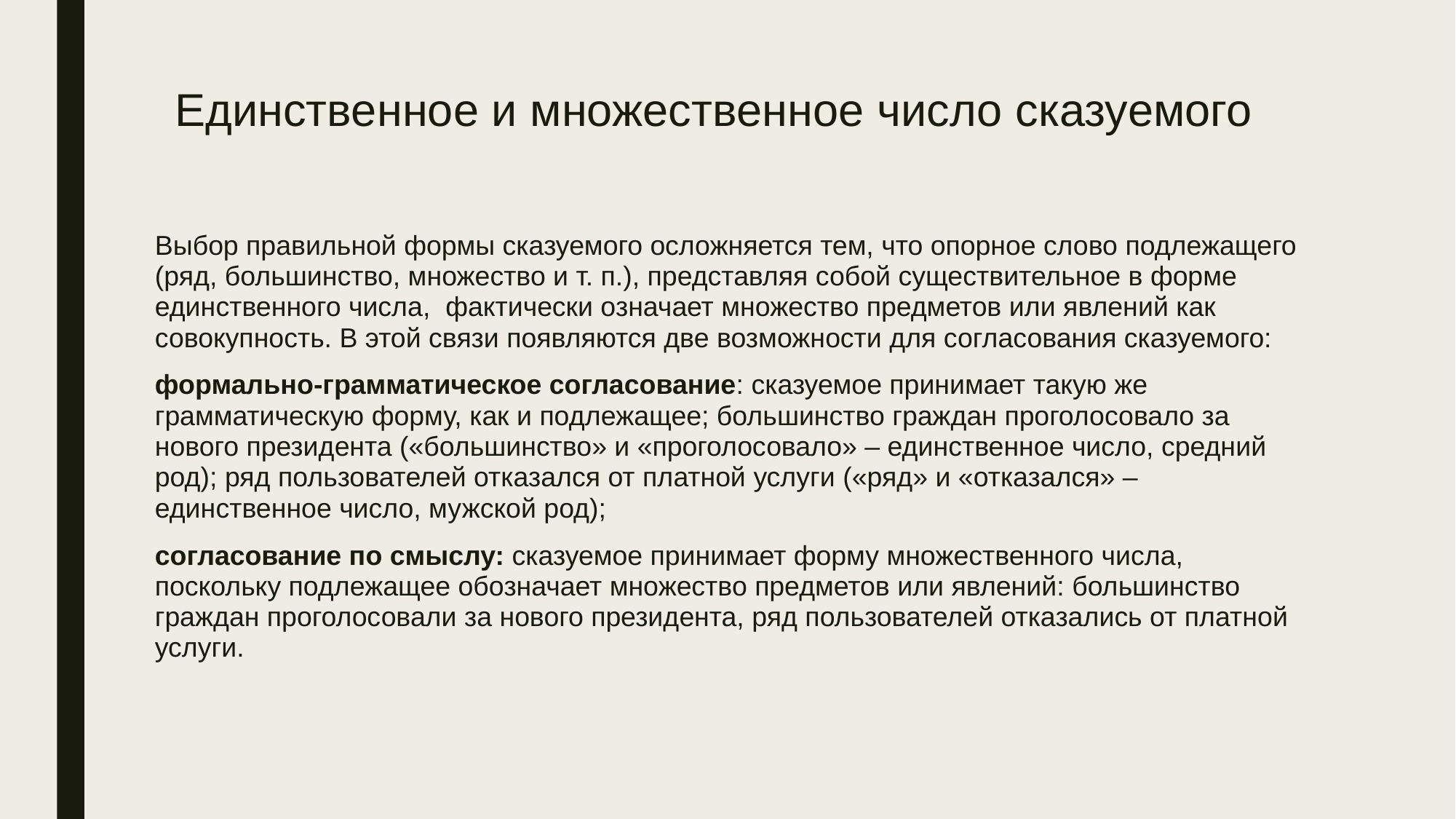

# Единственное и множественное число сказуемого
Выбор правильной формы сказуемого осложняется тем, что опорное слово подлежащего (ряд, большинство, множество и т. п.), представляя собой существительное в форме единственного числа,  фактически означает множество предметов или явлений как совокупность. В этой связи появляются две возможности для согласования сказуемого:
формально-грамматическое согласование: сказуемое принимает такую же грамматическую форму, как и подлежащее; большинство граждан проголосовало за нового президента («большинство» и «проголосовало» – единственное число, средний род); ряд пользователей отказался от платной услуги («ряд» и «отказался» – единственное число, мужской род);
согласование по смыслу: сказуемое принимает форму множественного числа, поскольку подлежащее обозначает множество предметов или явлений: большинство граждан проголосовали за нового президента, ряд пользователей отказались от платной услуги.